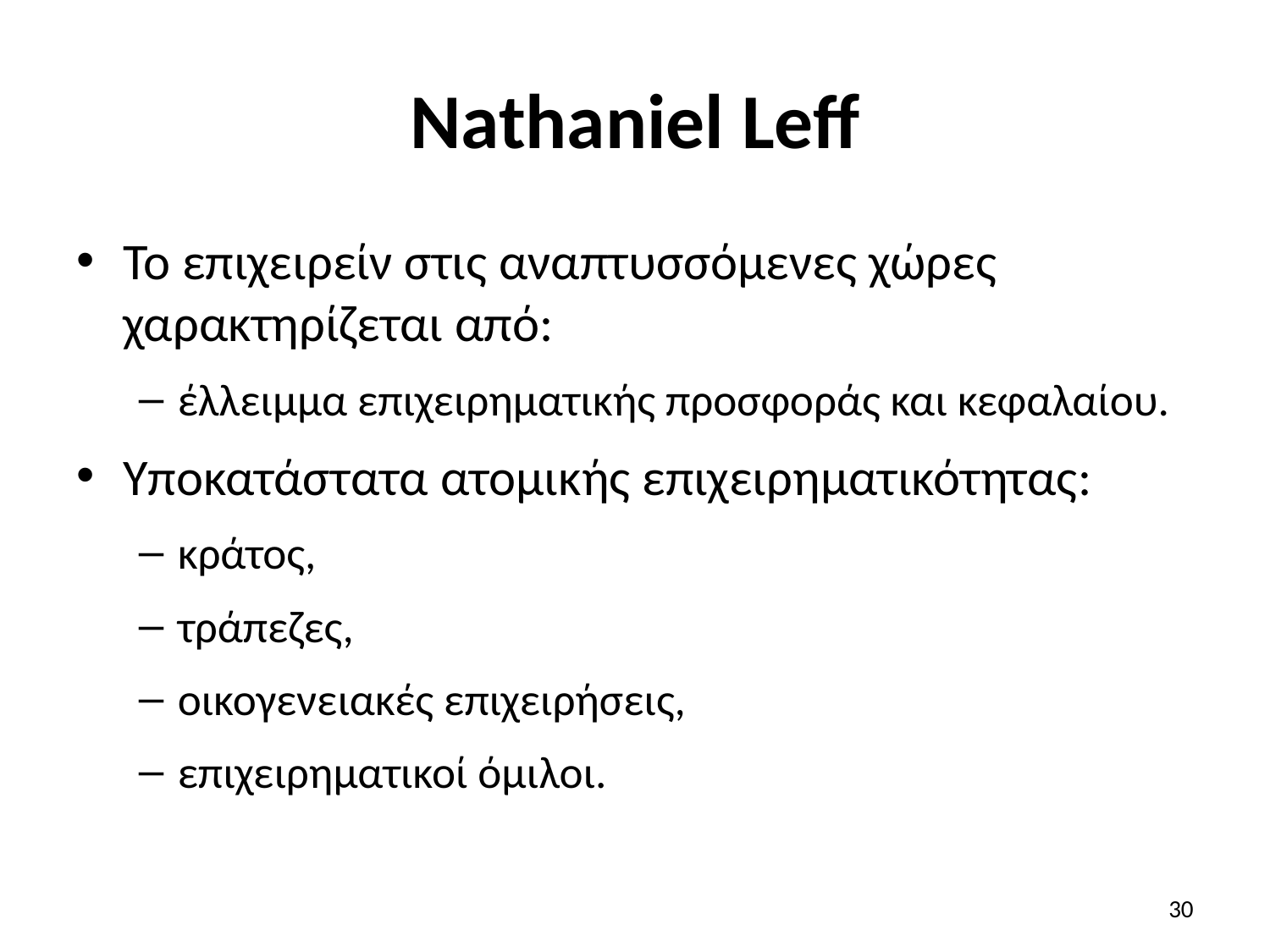

# Nathaniel Leff
Το επιχειρείν στις αναπτυσσόμενες χώρες χαρακτηρίζεται από:
έλλειμμα επιχειρηματικής προσφοράς και κεφαλαίου.
Υποκατάστατα ατομικής επιχειρηματικότητας:
κράτος,
τράπεζες,
οικογενειακές επιχειρήσεις,
επιχειρηματικοί όμιλοι.

30